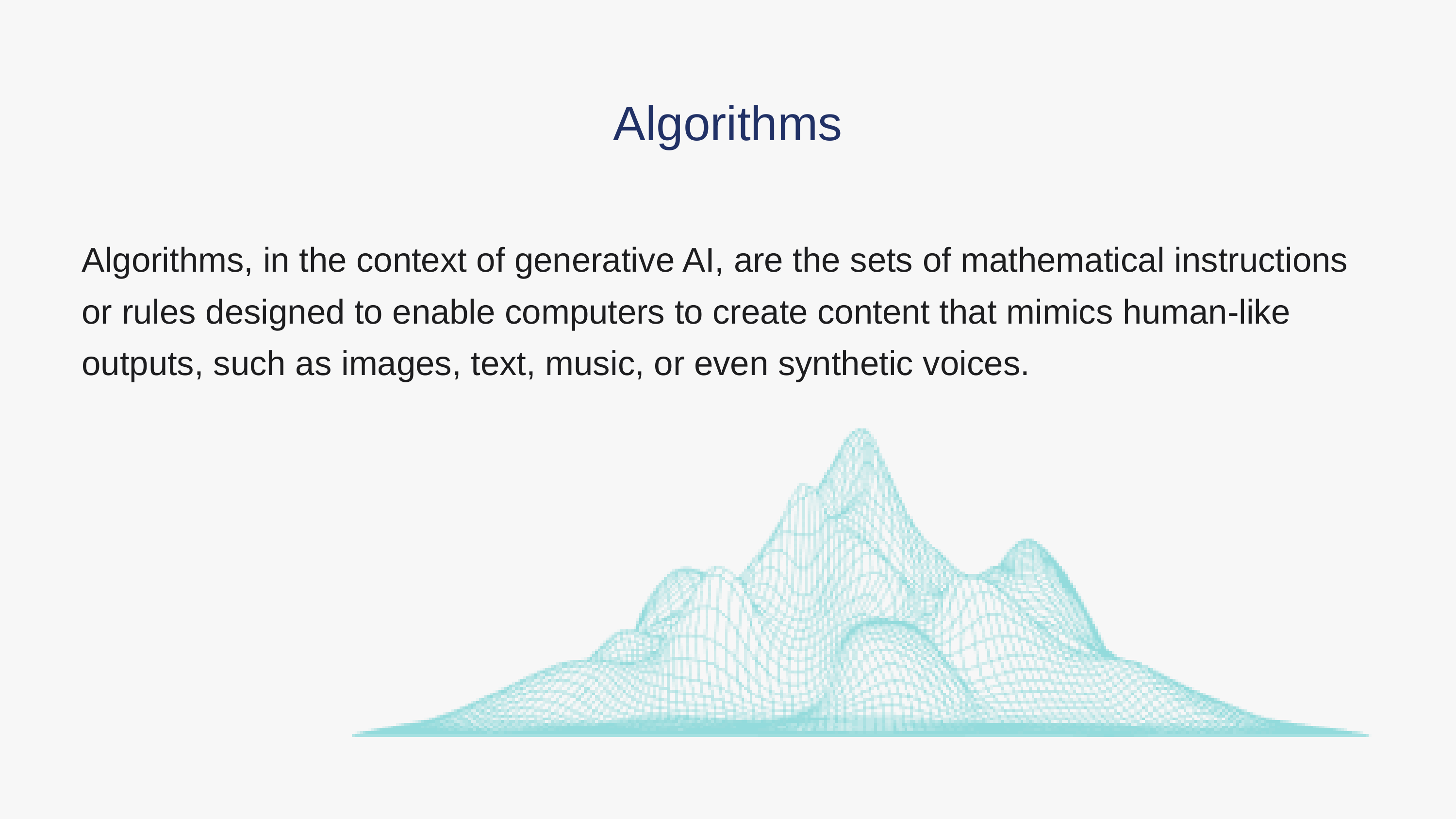

Algorithms
Algorithms, in the context of generative AI, are the sets of mathematical instructions or rules designed to enable computers to create content that mimics human-like outputs, such as images, text, music, or even synthetic voices.